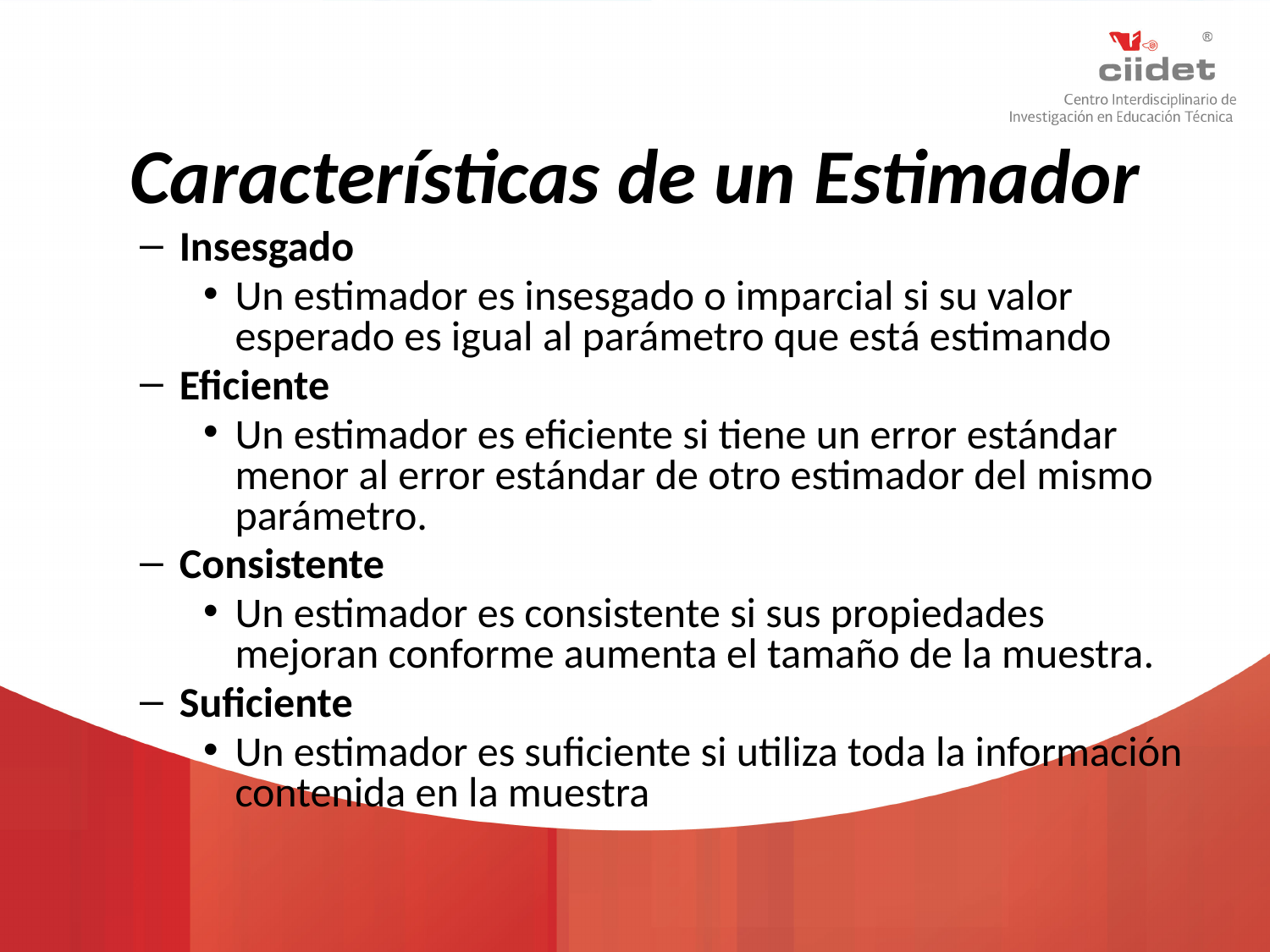

# Características de un Estimador
Insesgado
Un estimador es insesgado o imparcial si su valor esperado es igual al parámetro que está estimando
Eficiente
Un estimador es eficiente si tiene un error estándar menor al error estándar de otro estimador del mismo parámetro.
Consistente
Un estimador es consistente si sus propiedades mejoran conforme aumenta el tamaño de la muestra.
Suficiente
Un estimador es suficiente si utiliza toda la información contenida en la muestra